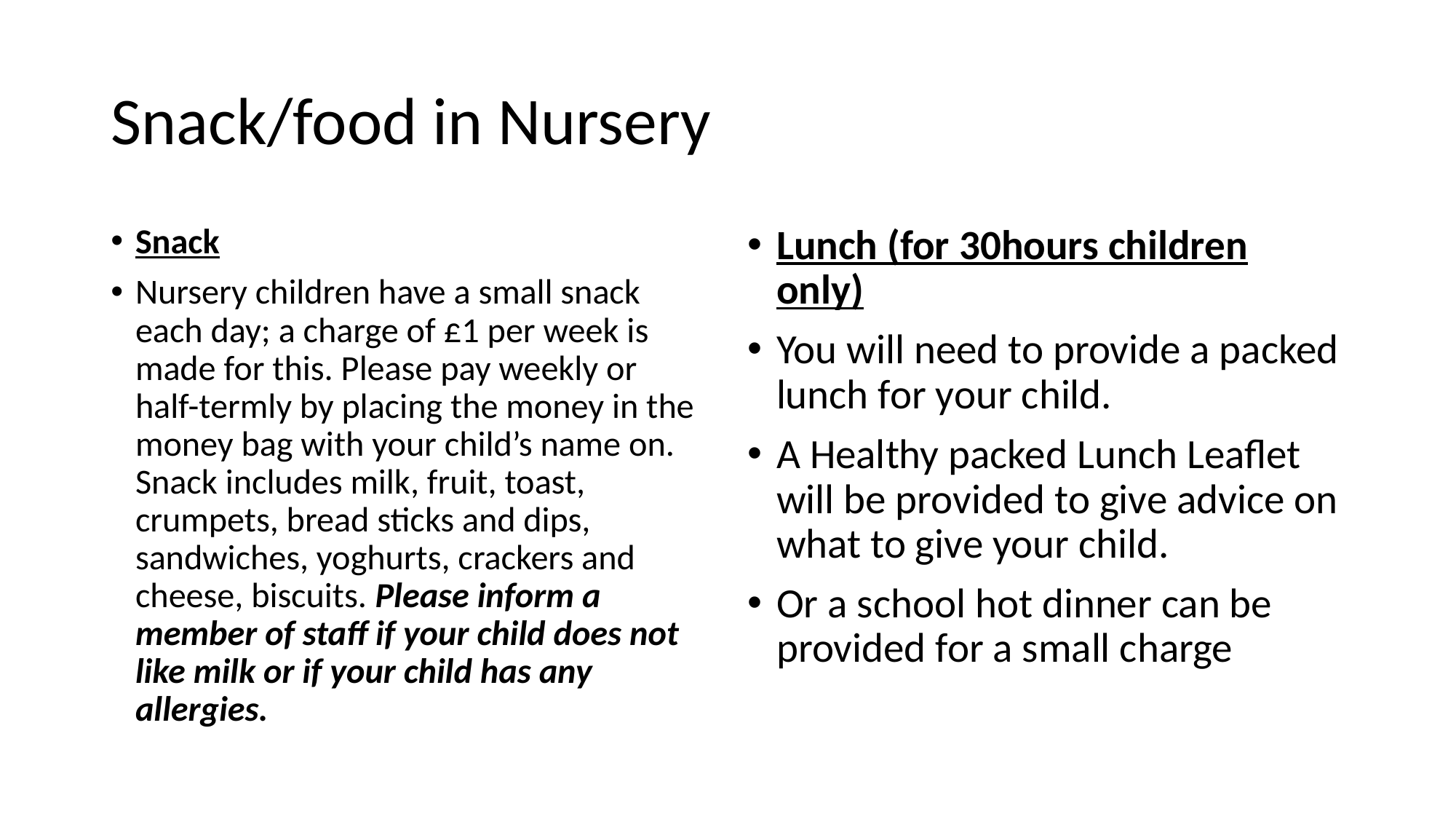

# Snack/food in Nursery
Snack
Nursery children have a small snack each day; a charge of £1 per week is made for this. Please pay weekly or half-termly by placing the money in the money bag with your child’s name on. Snack includes milk, fruit, toast, crumpets, bread sticks and dips, sandwiches, yoghurts, crackers and cheese, biscuits. Please inform a member of staff if your child does not like milk or if your child has any allergies.

Lunch (for 30hours children only)
You will need to provide a packed lunch for your child.
A Healthy packed Lunch Leaflet will be provided to give advice on what to give your child.
Or a school hot dinner can be provided for a small charge